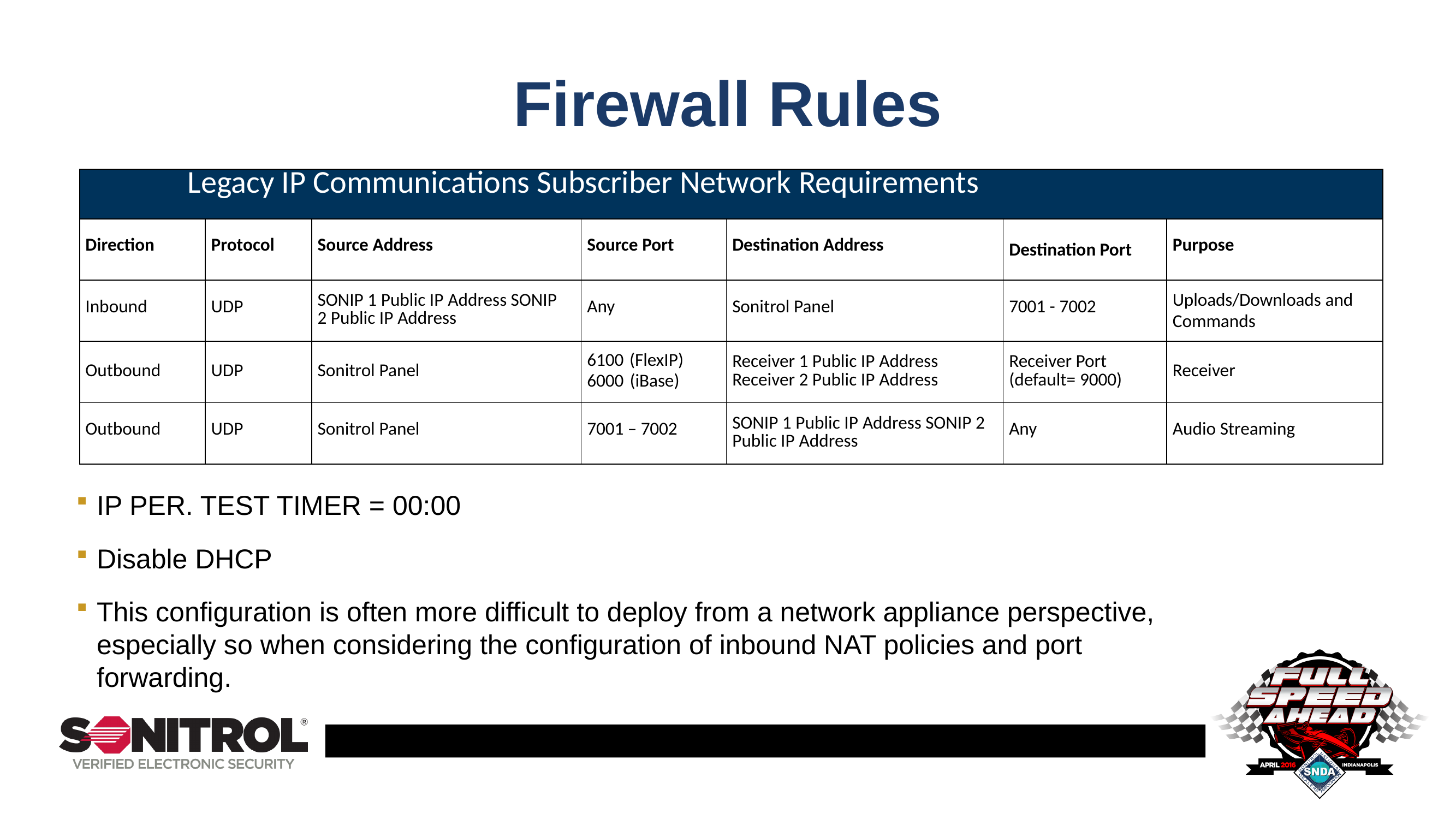

# Firewall Rules
| Legacy IP Communications Subscriber Network Requirements |  |  |  |  |  |  |
| --- | --- | --- | --- | --- | --- | --- |
| Direction | Protocol | Source Address | Source Port | Destination Address | Destination Port | Purpose |
| Inbound | UDP | SONIP 1 Public IP Address SONIP 2 Public IP Address | Any | Sonitrol Panel | 7001 - 7002 | Uploads/Downloads and Commands |
| Outbound | UDP | Sonitrol Panel | 6100 (FlexIP) 6000 (iBase) | Receiver 1 Public IP Address Receiver 2 Public IP Address | Receiver Port (default= 9000) | Receiver |
| Outbound | UDP | Sonitrol Panel | 7001 – 7002 | SONIP 1 Public IP Address SONIP 2 Public IP Address | Any | Audio Streaming |
IP PER. TEST TIMER = 00:00
Disable DHCP
This configuration is often more difficult to deploy from a network appliance perspective, especially so when considering the configuration of inbound NAT policies and port forwarding.